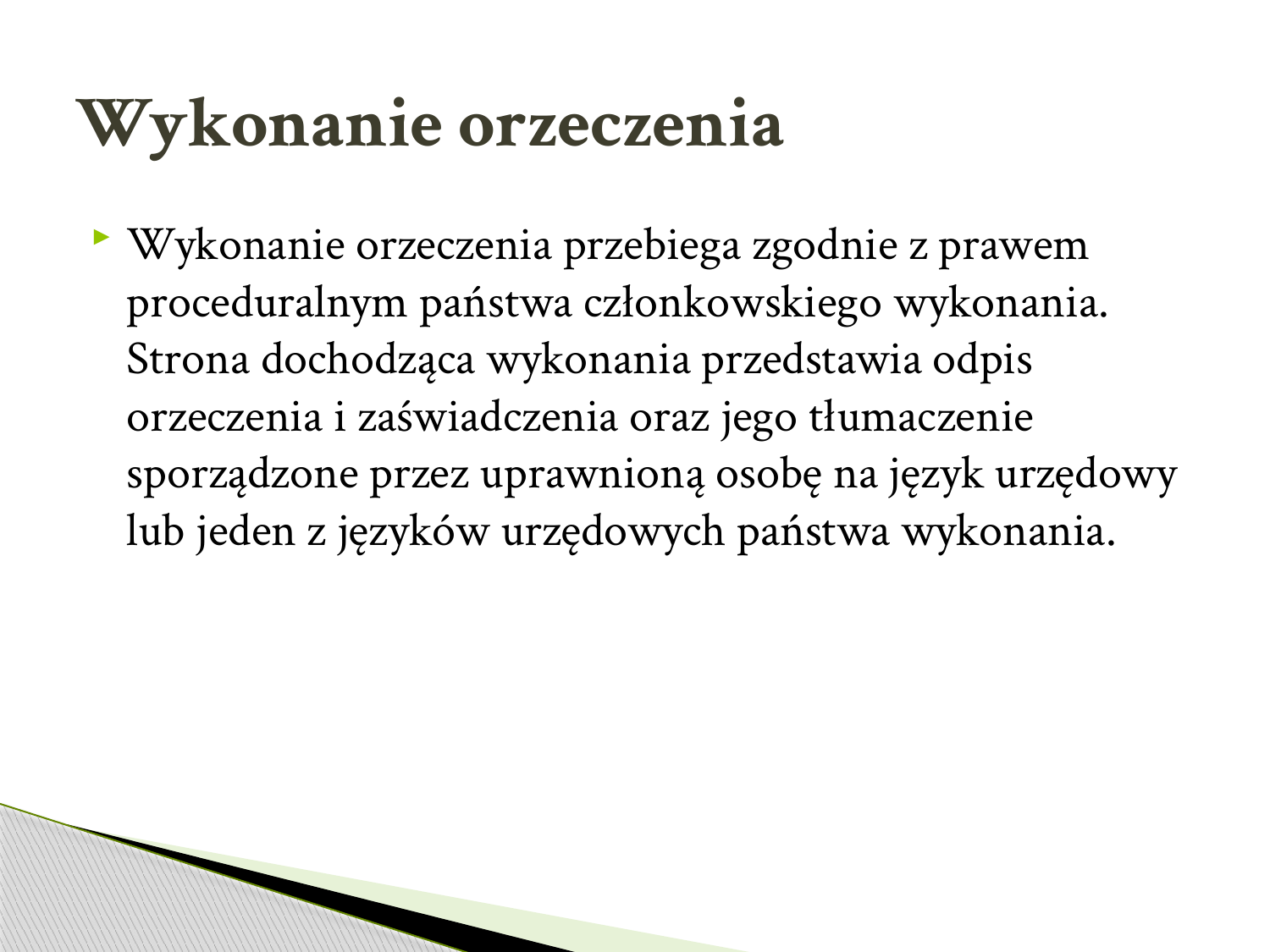

# Wykonanie orzeczenia
Wykonanie orzeczenia przebiega zgodnie z prawem proceduralnym państwa członkowskiego wykonania. Strona dochodząca wykonania przedstawia odpis orzeczenia i zaświadczenia oraz jego tłumaczenie sporządzone przez uprawnioną osobę na język urzędowy lub jeden z języków urzędowych państwa wykonania.